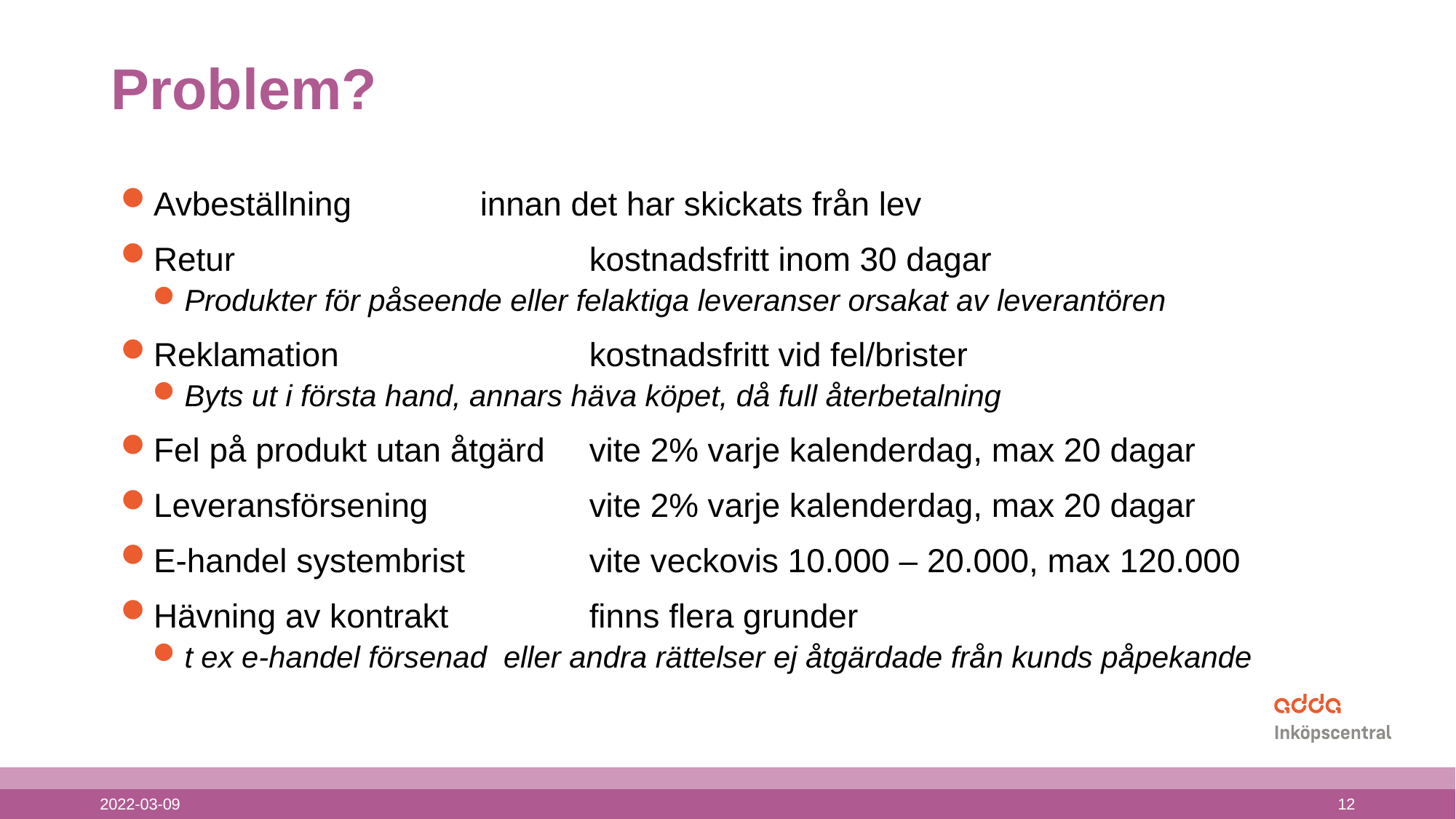

# Problem?
Avbeställning		innan det har skickats från lev
Retur				kostnadsfritt inom 30 dagar
Produkter för påseende eller felaktiga leveranser orsakat av leverantören
Reklamation			kostnadsfritt vid fel/brister
Byts ut i första hand, annars häva köpet, då full återbetalning
Fel på produkt utan åtgärd	vite 2% varje kalenderdag, max 20 dagar
Leveransförsening		vite 2% varje kalenderdag, max 20 dagar
E-handel systembrist		vite veckovis 10.000 – 20.000, max 120.000
Hävning av kontrakt		finns flera grunder
t ex e-handel försenad  eller andra rättelser ej åtgärdade från kunds påpekande
2022-03-09

12